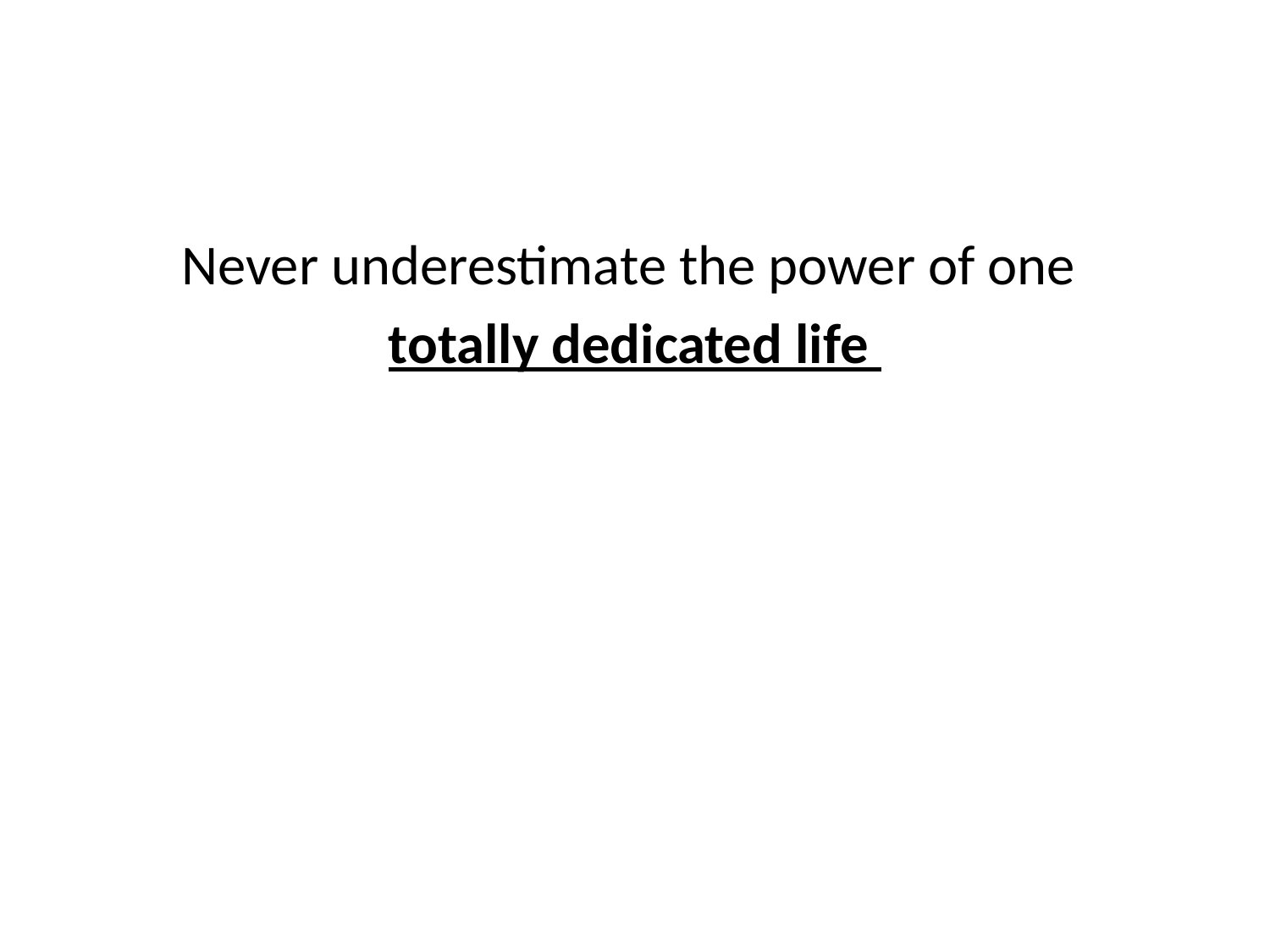

#
Never underestimate the power of one
totally dedicated life